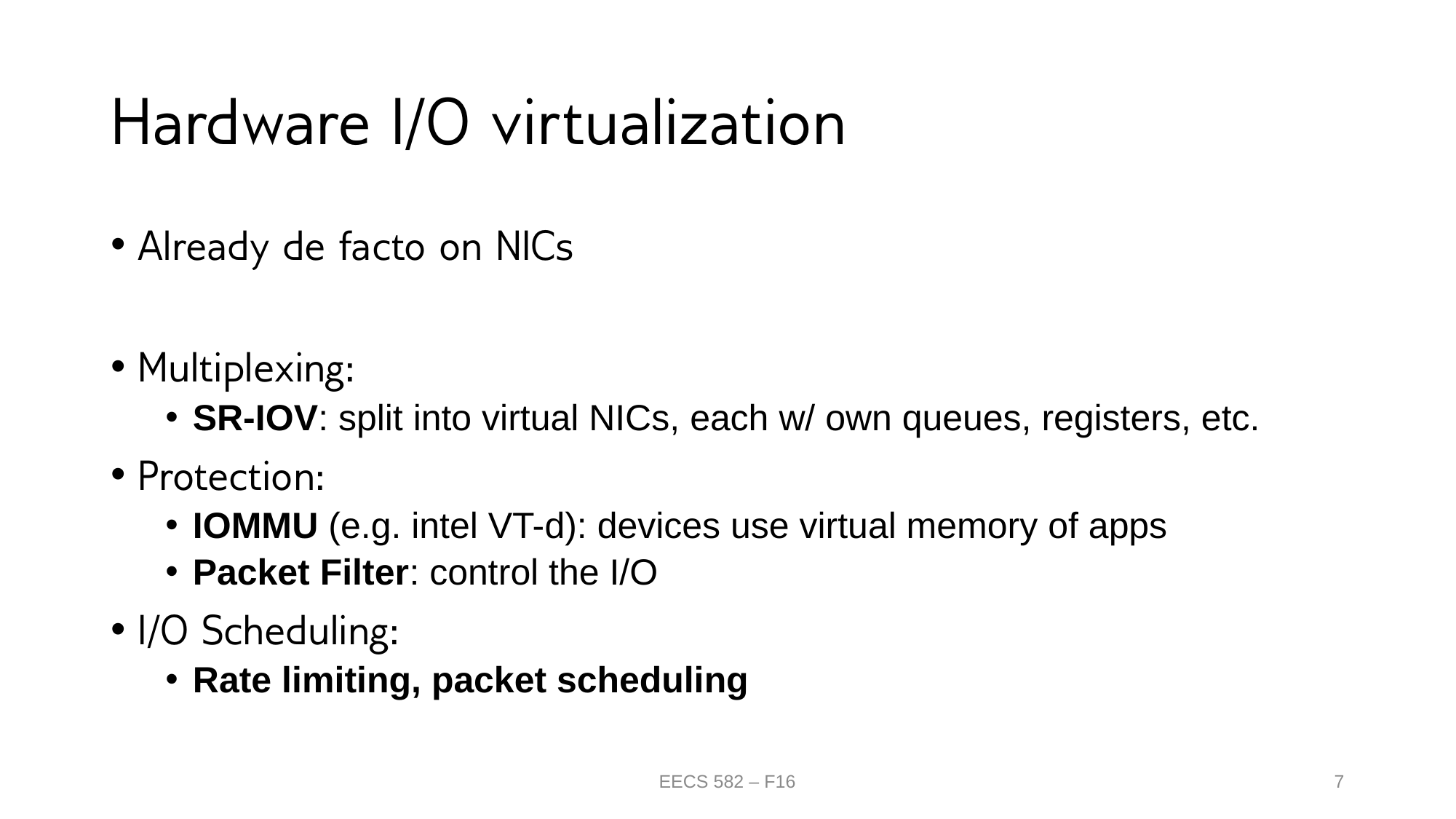

# Hardware I/O virtualization
Already de facto on NICs

Multiplexing:
SR-IOV: split into virtual NICs, each w/ own queues, registers, etc.
Protection:
IOMMU (e.g. intel VT-d): devices use virtual memory of apps
Packet Filter: control the I/O
I/O Scheduling:
Rate limiting, packet scheduling
EECS 582 – F16
7